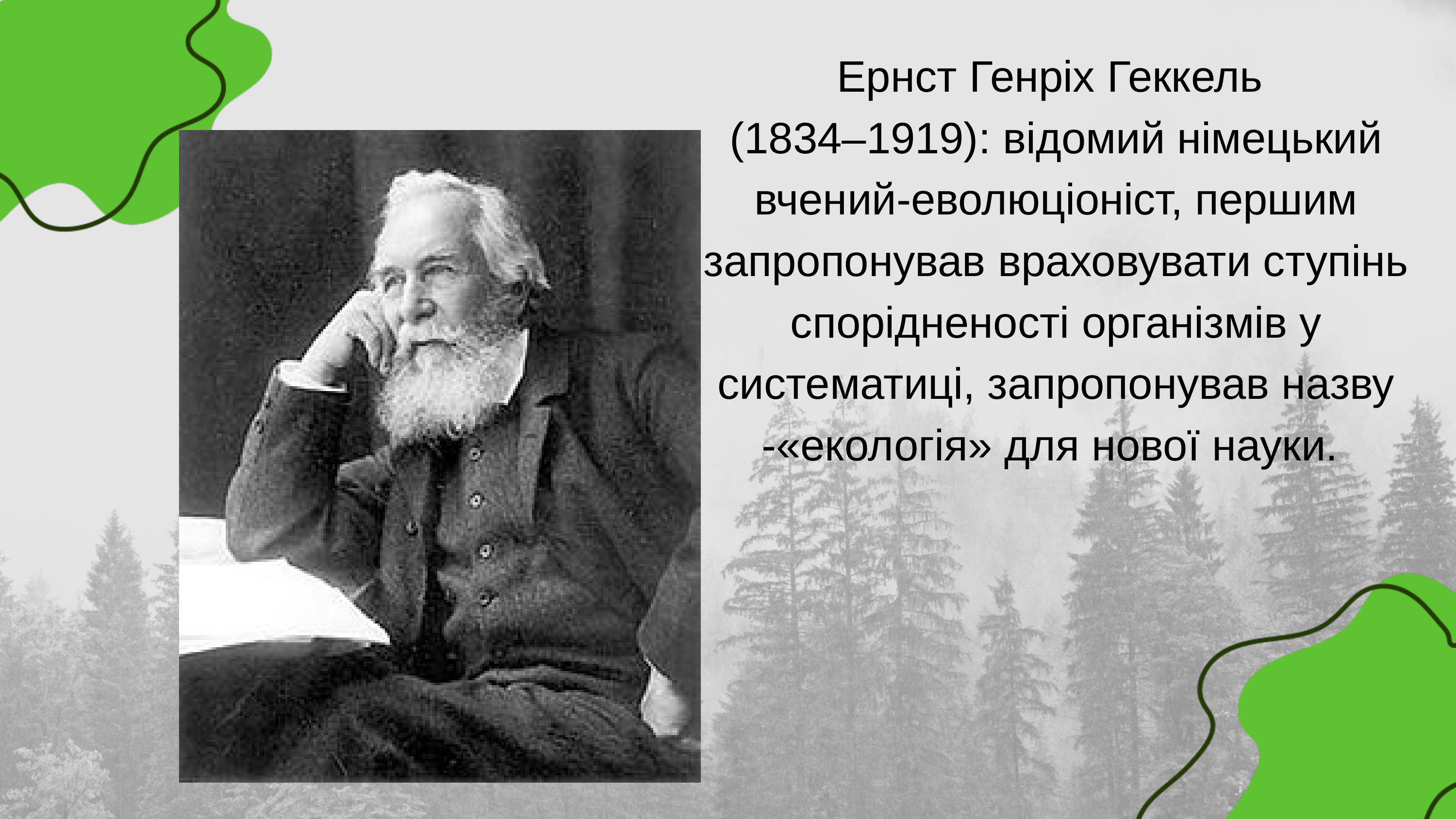

Ернст Генріх Геккель
(1834–1919): відомий німецький вчений-еволюціоніст, першим запропонував враховувати ступінь спорідненості організмів у систематиці, запропонував назву -«екологія» для нової науки.